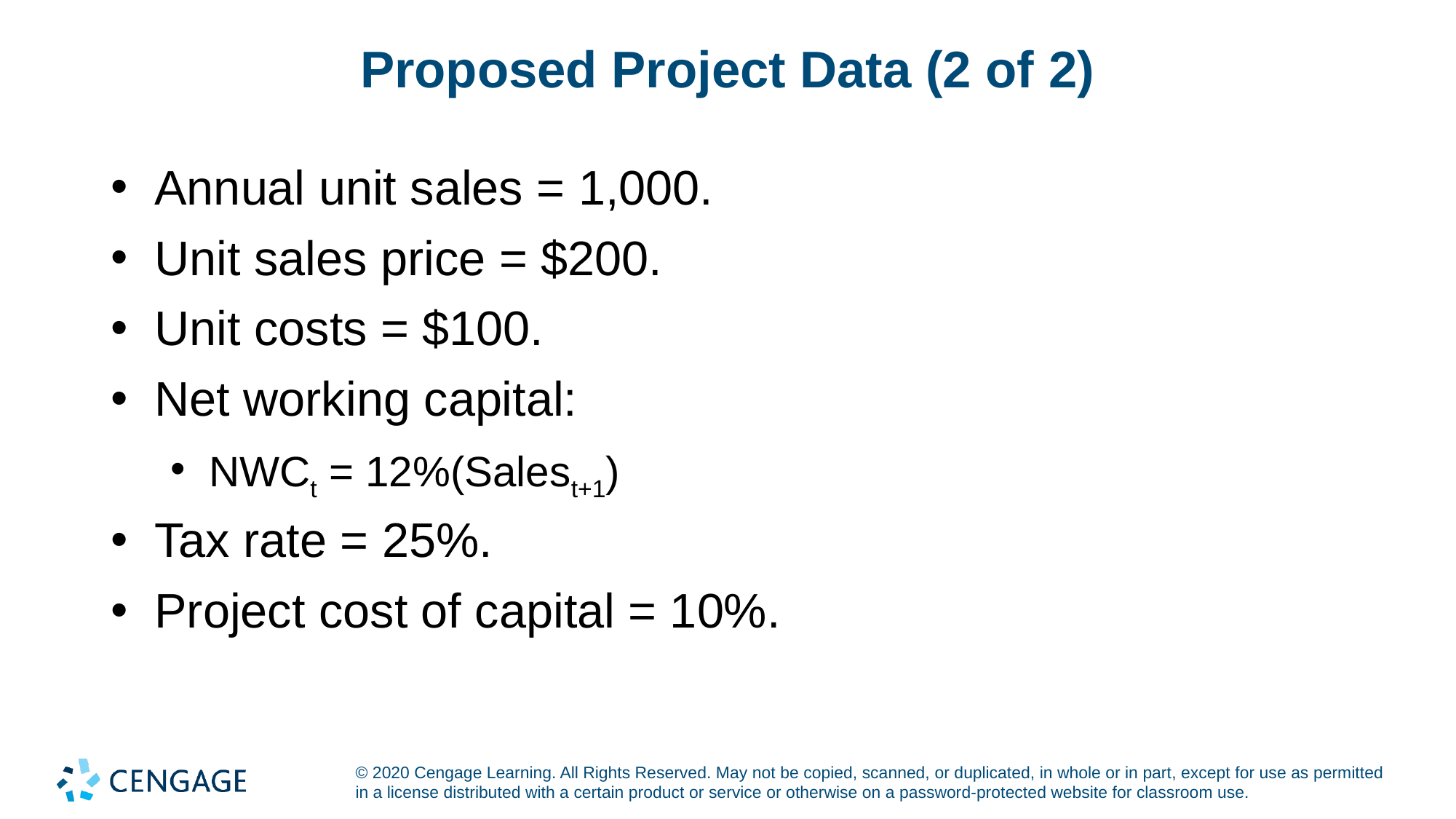

# Proposed Project Data (2 of 2)
Annual unit sales = 1,000.
Unit sales price = $200.
Unit costs = $100.
Net working capital:
NWCt = 12%(Salest+1)
Tax rate = 25%.
Project cost of capital = 10%.